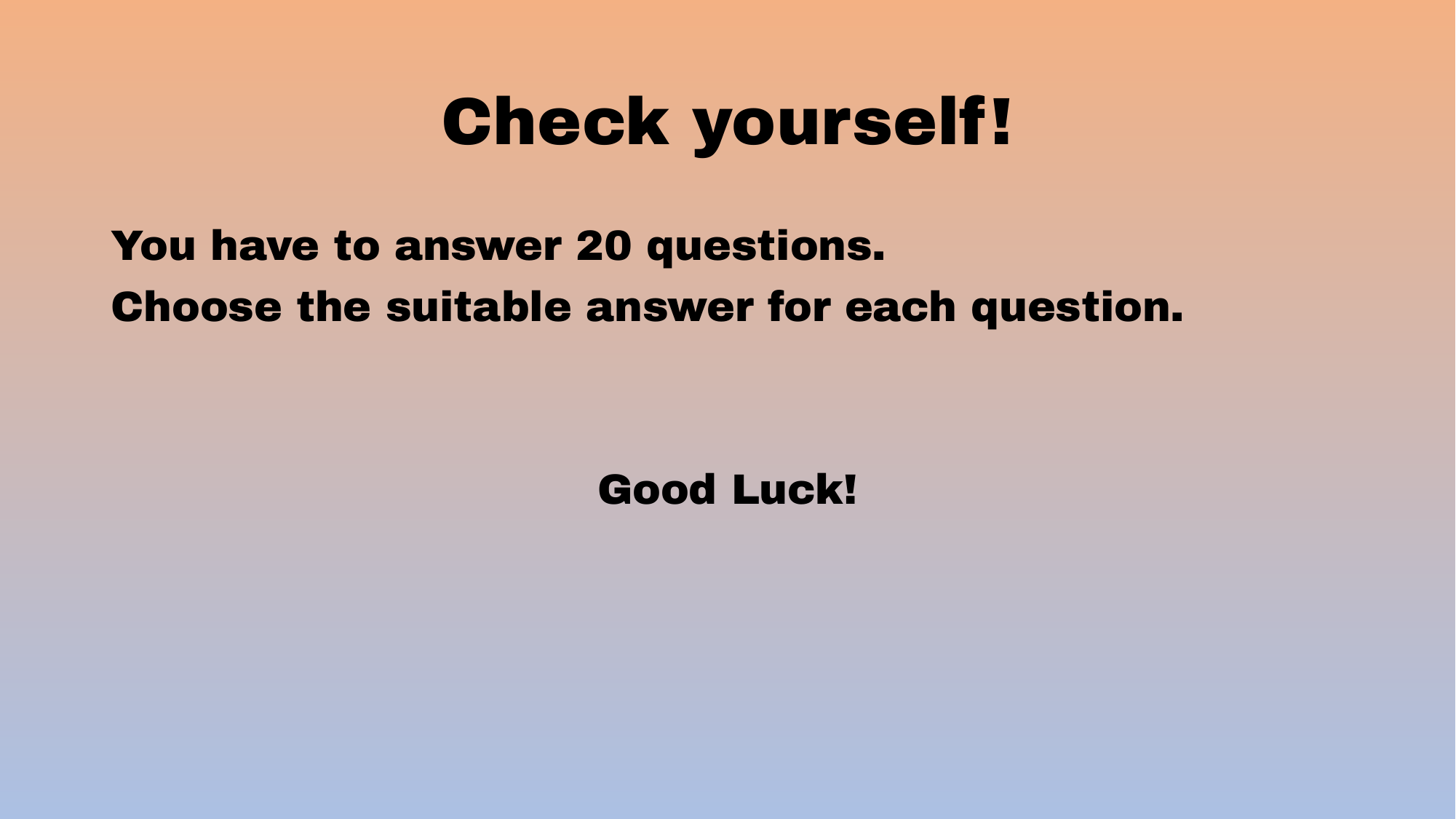

# Check yourself!
You have to answer 20 questions.
Choose the suitable answer for each question.

Good Luck!